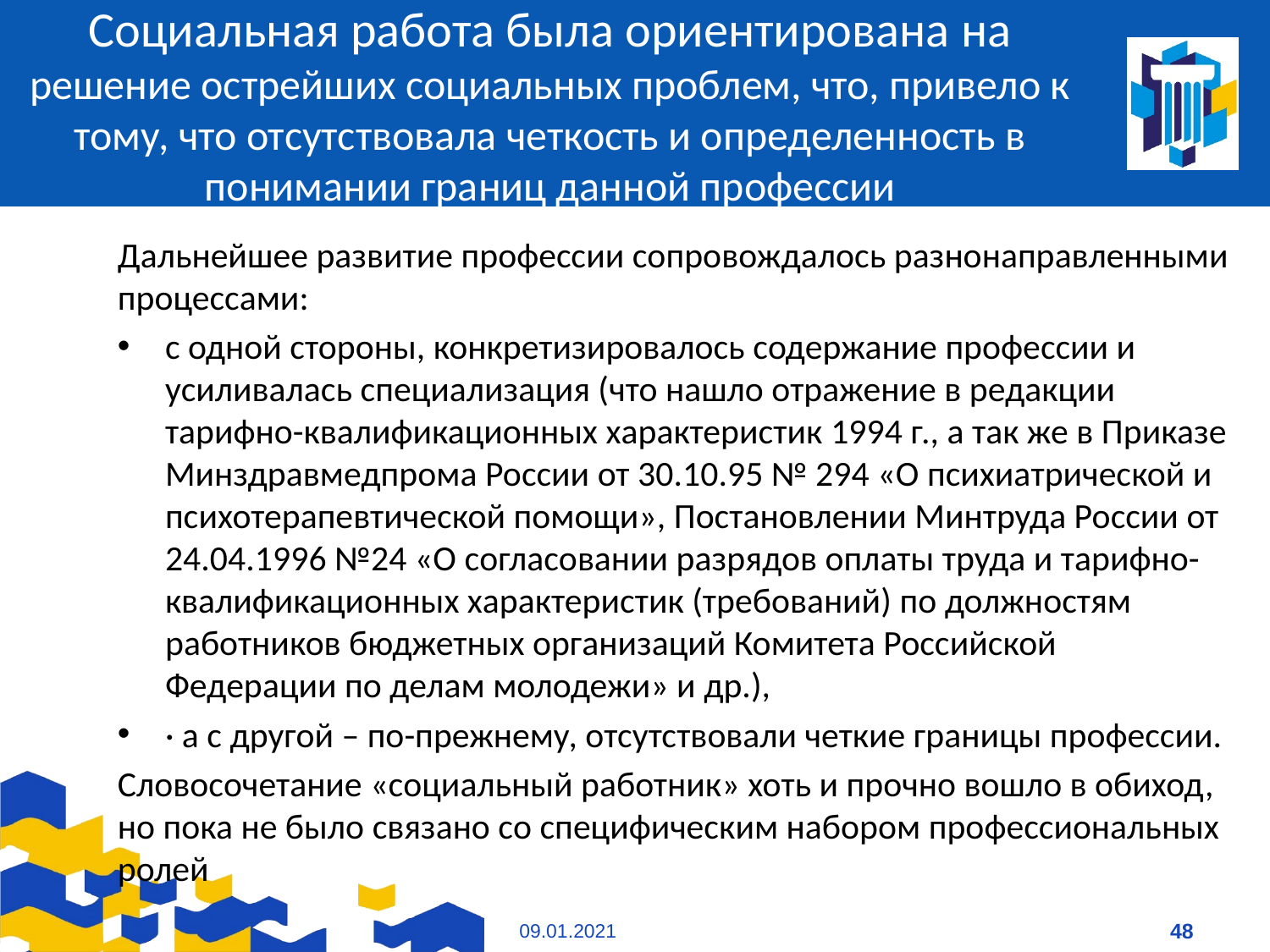

# Социальная работа была ориентирована на решение острейших социальных проблем, что, привело к тому, что отсутствовала четкость и определенность в понимании границ данной профессии
Дальнейшее развитие профессии сопровождалось разнонаправленными процессами:
с одной стороны, конкретизировалось содержание профессии и усиливалась специализация (что нашло отражение в редакции тарифно-квалификационных характеристик 1994 г., а так же в Приказе Минздравмедпрома России от 30.10.95 № 294 «О психиатрической и психотерапевтической помощи», Постановлении Минтруда России от 24.04.1996 №24 «О согласовании разрядов оплаты труда и тарифно-квалификационных характеристик (требований) по должностям работников бюджетных организаций Комитета Российской Федерации по делам молодежи» и др.),
· а с другой – по-прежнему, отсутствовали четкие границы профессии.
Словосочетание «социальный работник» хоть и прочно вошло в обиход, но пока не было связано со специфическим набором профессиональных ролей
09.01.2021
48